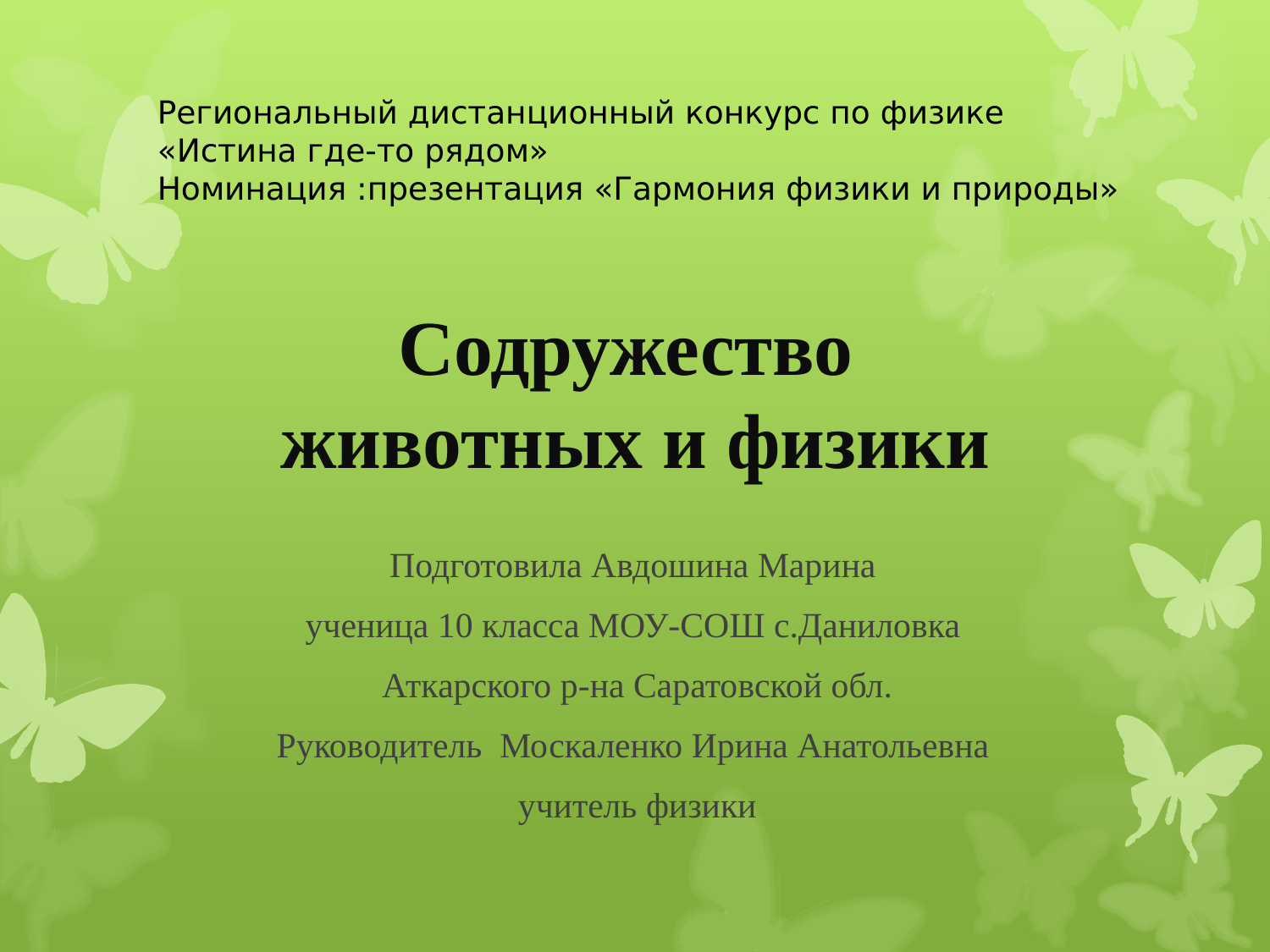

Региональный дистанционный конкурс по физике
«Истина где-то рядом»
Номинация :презентация «Гармония физики и природы»
# Содружество животных и физики
Подготовила Авдошина Марина
ученица 10 класса МОУ-СОШ с.Даниловка
Аткарского р-на Саратовской обл.
Руководитель  Москаленко Ирина Анатольевна
учитель физики